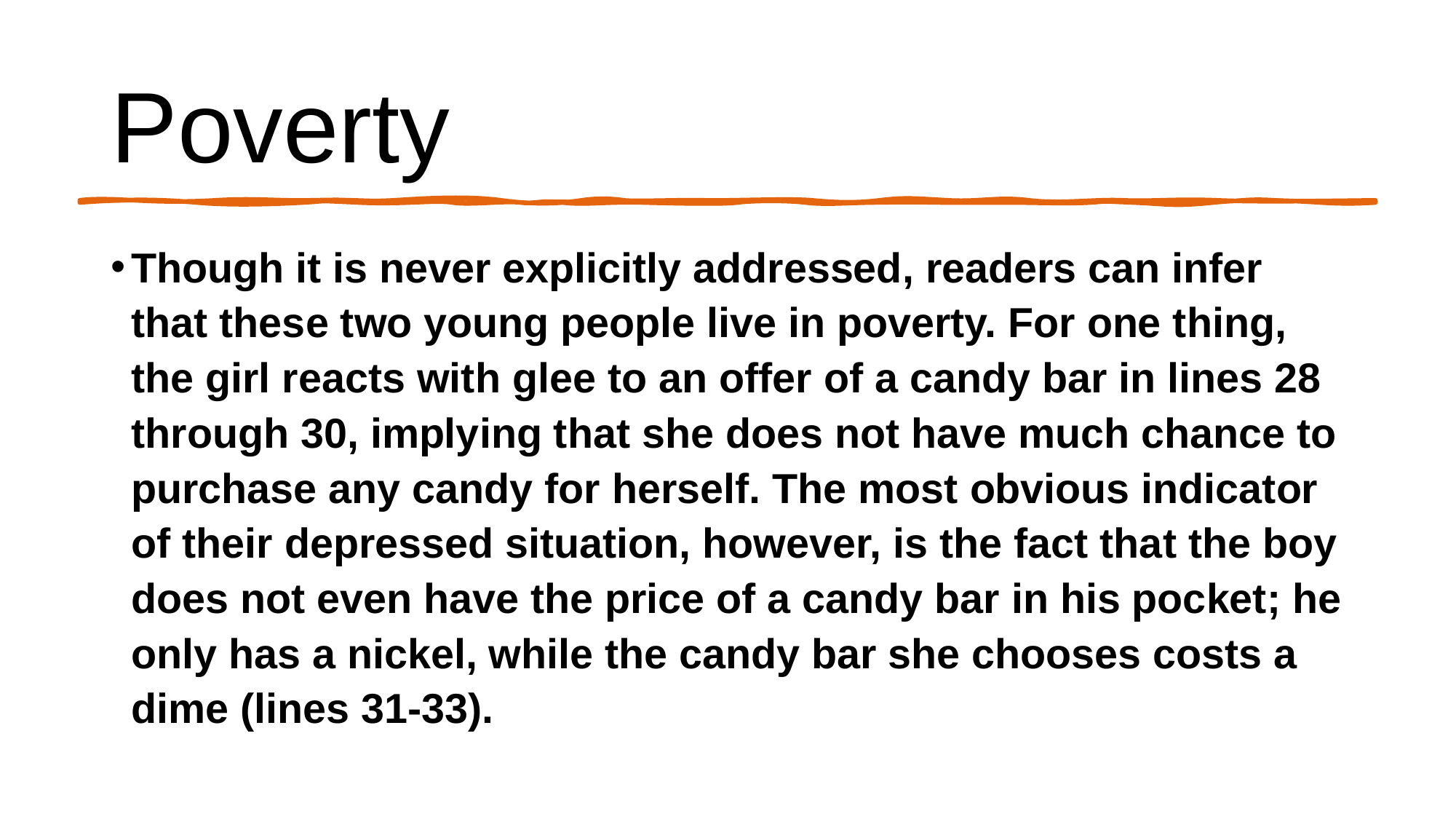

# Poverty

Though it is never explicitly addressed, readers can infer that these two young people live in poverty. For one thing, the girl reacts with glee to an offer of a candy bar in lines 28 through 30, implying that she does not have much chance to purchase any candy for herself. The most obvious indicator of their depressed situation, however, is the fact that the boy does not even have the price of a candy bar in his pocket; he only has a nickel, while the candy bar she chooses costs a dime (lines 31-33).